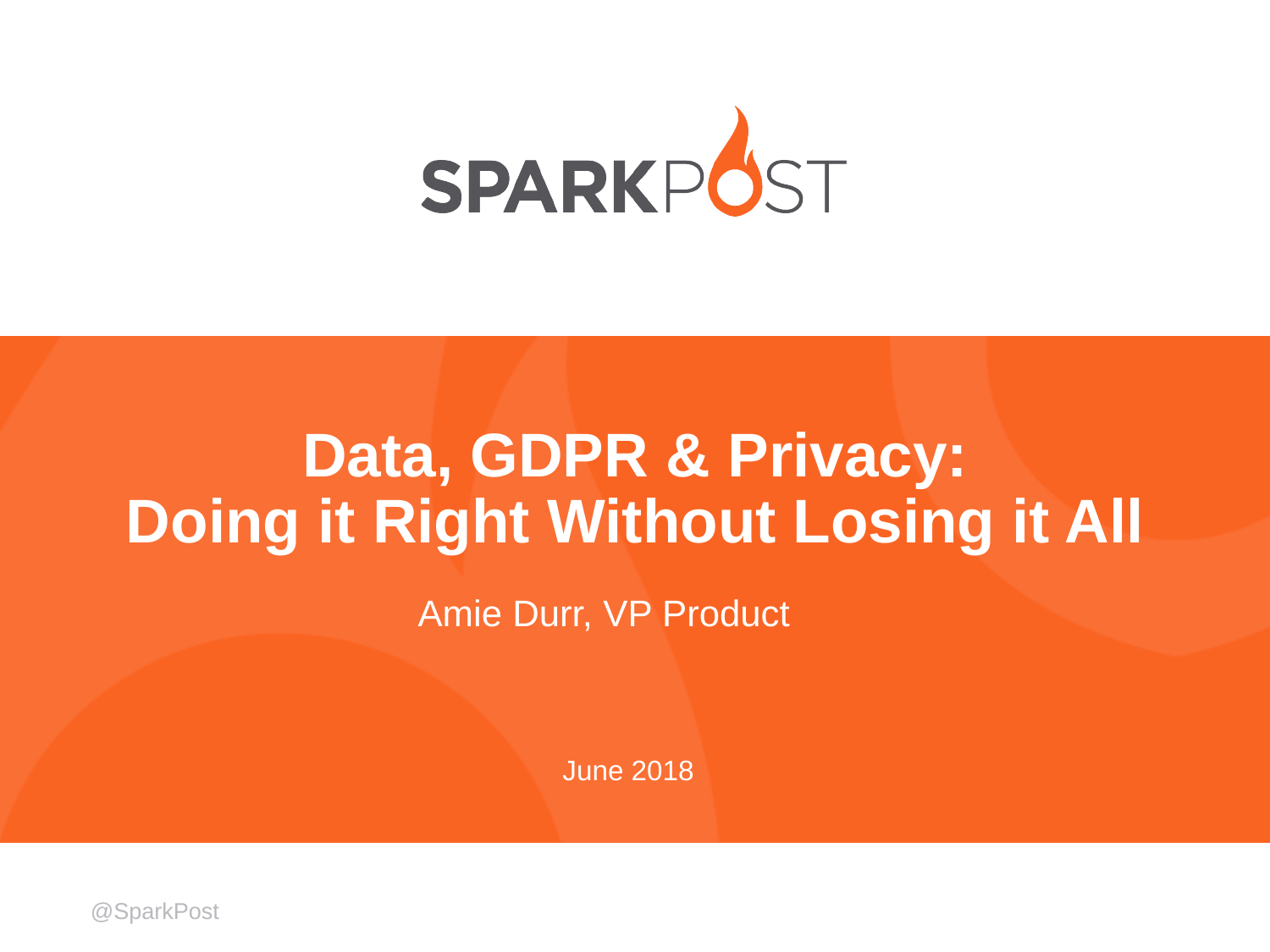

# Data, GDPR & Privacy: Doing it Right Without Losing it All
Amie Durr, VP Product

June 2018